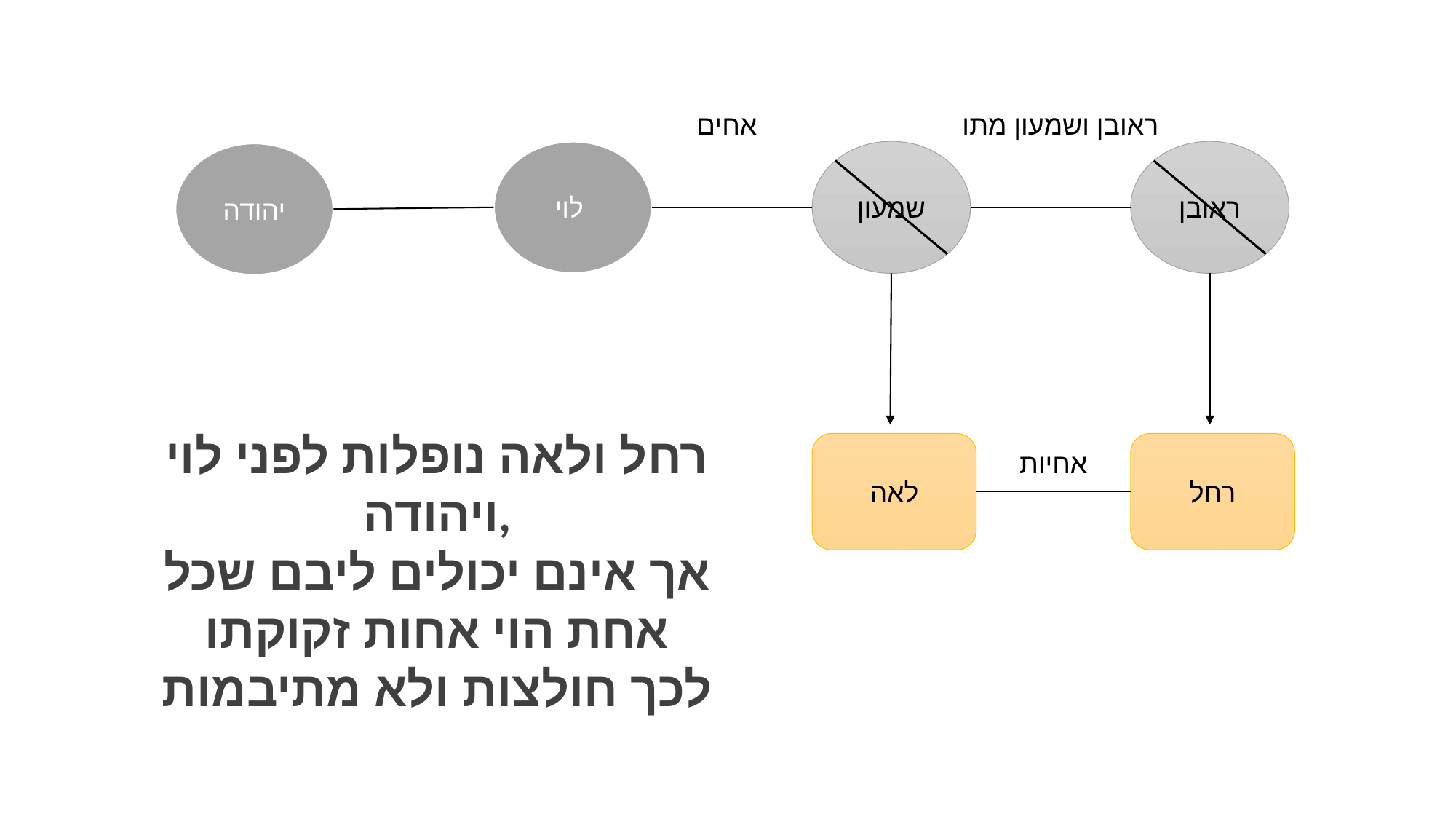

אחים
ראובן ושמעון מתו
לוי
שמעון
ראובן
יהודה
רחל ולאה נופלות לפני לוי ויהודה,
אך אינם יכולים ליבם שכל אחת הוי אחות זקוקתו
לכך חולצות ולא מתיבמות
לאה
רחל
אחיות